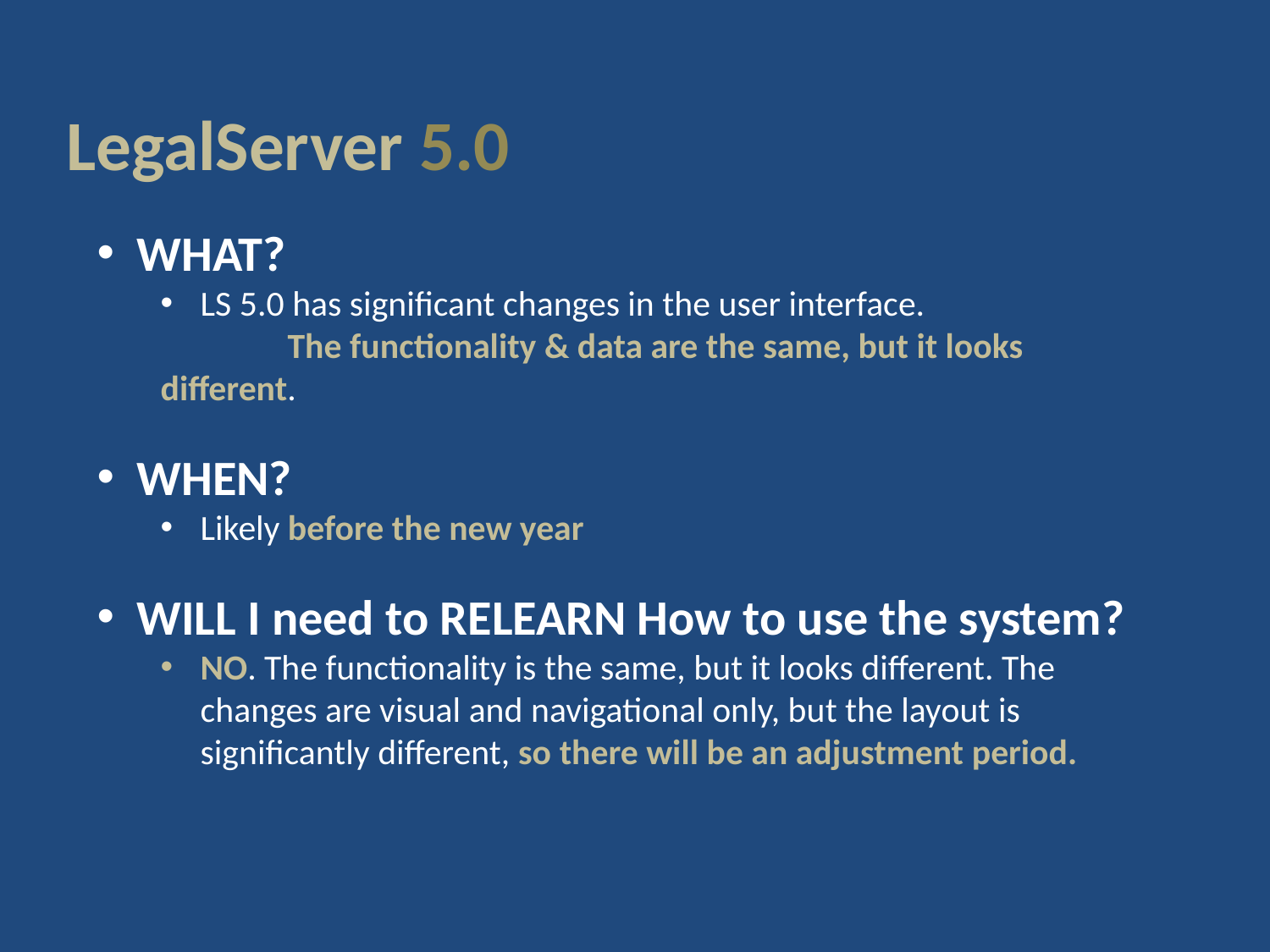

LegalServer 5.0
WHAT?
LS 5.0 has significant changes in the user interface.
	The functionality & data are the same, but it looks different.

WHEN?
Likely before the new year

WILL I need to RELEARN How to use the system?
NO. The functionality is the same, but it looks different. The changes are visual and navigational only, but the layout is significantly different, so there will be an adjustment period.